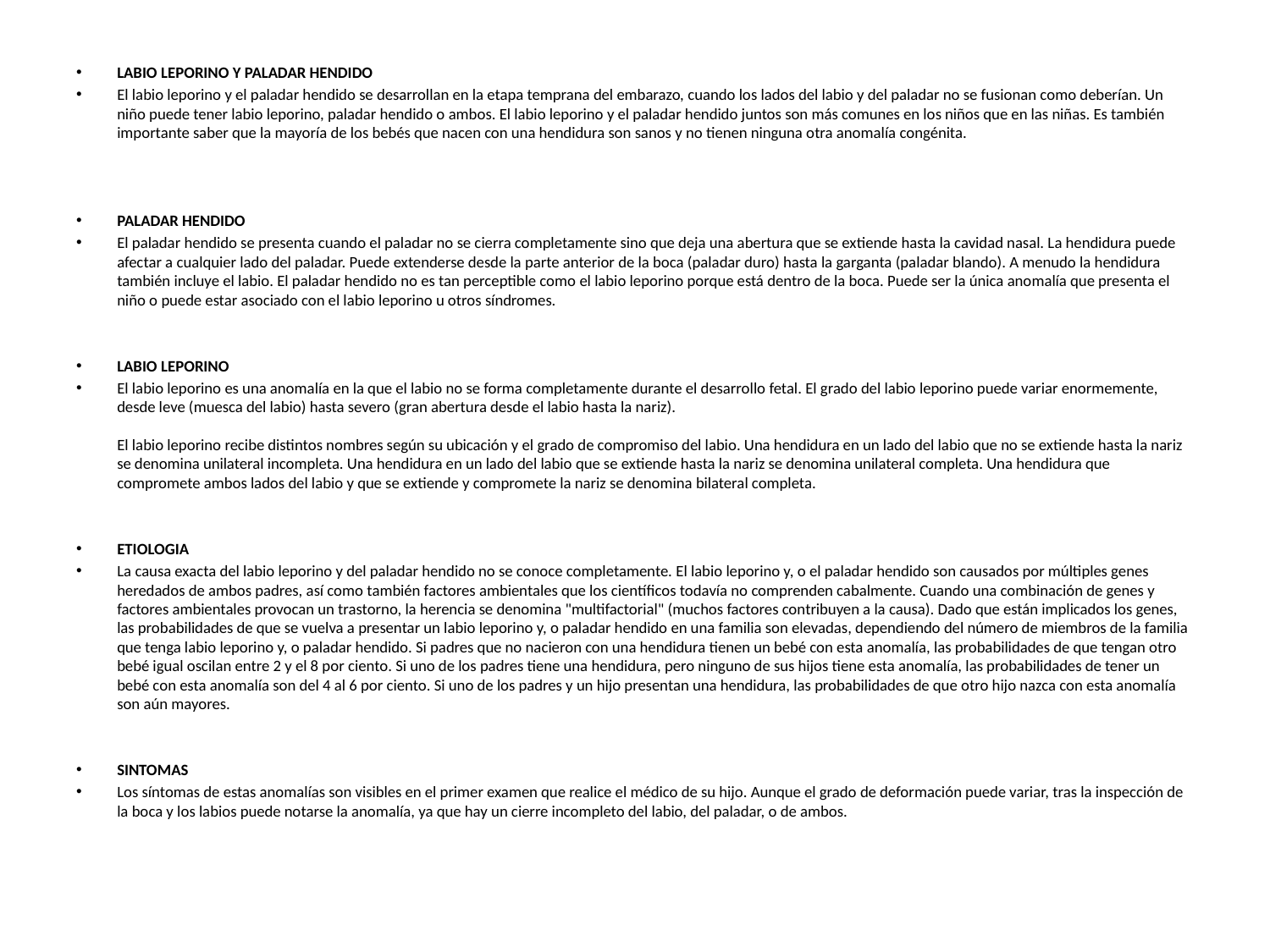

LABIO LEPORINO Y PALADAR HENDIDO
El labio leporino y el paladar hendido se desarrollan en la etapa temprana del embarazo, cuando los lados del labio y del paladar no se fusionan como deberían. Un niño puede tener labio leporino, paladar hendido o ambos. El labio leporino y el paladar hendido juntos son más comunes en los niños que en las niñas. Es también importante saber que la mayoría de los bebés que nacen con una hendidura son sanos y no tienen ninguna otra anomalía congénita.

PALADAR HENDIDO
El paladar hendido se presenta cuando el paladar no se cierra completamente sino que deja una abertura que se extiende hasta la cavidad nasal. La hendidura puede afectar a cualquier lado del paladar. Puede extenderse desde la parte anterior de la boca (paladar duro) hasta la garganta (paladar blando). A menudo la hendidura también incluye el labio. El paladar hendido no es tan perceptible como el labio leporino porque está dentro de la boca. Puede ser la única anomalía que presenta el niño o puede estar asociado con el labio leporino u otros síndromes.

LABIO LEPORINO
El labio leporino es una anomalía en la que el labio no se forma completamente durante el desarrollo fetal. El grado del labio leporino puede variar enormemente, desde leve (muesca del labio) hasta severo (gran abertura desde el labio hasta la nariz).
El labio leporino recibe distintos nombres según su ubicación y el grado de compromiso del labio. Una hendidura en un lado del labio que no se extiende hasta la nariz se denomina unilateral incompleta. Una hendidura en un lado del labio que se extiende hasta la nariz se denomina unilateral completa. Una hendidura que compromete ambos lados del labio y que se extiende y compromete la nariz se denomina bilateral completa.

ETIOLOGIA
La causa exacta del labio leporino y del paladar hendido no se conoce completamente. El labio leporino y, o el paladar hendido son causados por múltiples genes heredados de ambos padres, así como también factores ambientales que los científicos todavía no comprenden cabalmente. Cuando una combinación de genes y factores ambientales provocan un trastorno, la herencia se denomina "multifactorial" (muchos factores contribuyen a la causa). Dado que están implicados los genes, las probabilidades de que se vuelva a presentar un labio leporino y, o paladar hendido en una familia son elevadas, dependiendo del número de miembros de la familia que tenga labio leporino y, o paladar hendido. Si padres que no nacieron con una hendidura tienen un bebé con esta anomalía, las probabilidades de que tengan otro bebé igual oscilan entre 2 y el 8 por ciento. Si uno de los padres tiene una hendidura, pero ninguno de sus hijos tiene esta anomalía, las probabilidades de tener un bebé con esta anomalía son del 4 al 6 por ciento. Si uno de los padres y un hijo presentan una hendidura, las probabilidades de que otro hijo nazca con esta anomalía son aún mayores.

SINTOMAS
Los síntomas de estas anomalías son visibles en el primer examen que realice el médico de su hijo. Aunque el grado de deformación puede variar, tras la inspección de la boca y los labios puede notarse la anomalía, ya que hay un cierre incompleto del labio, del paladar, o de ambos.